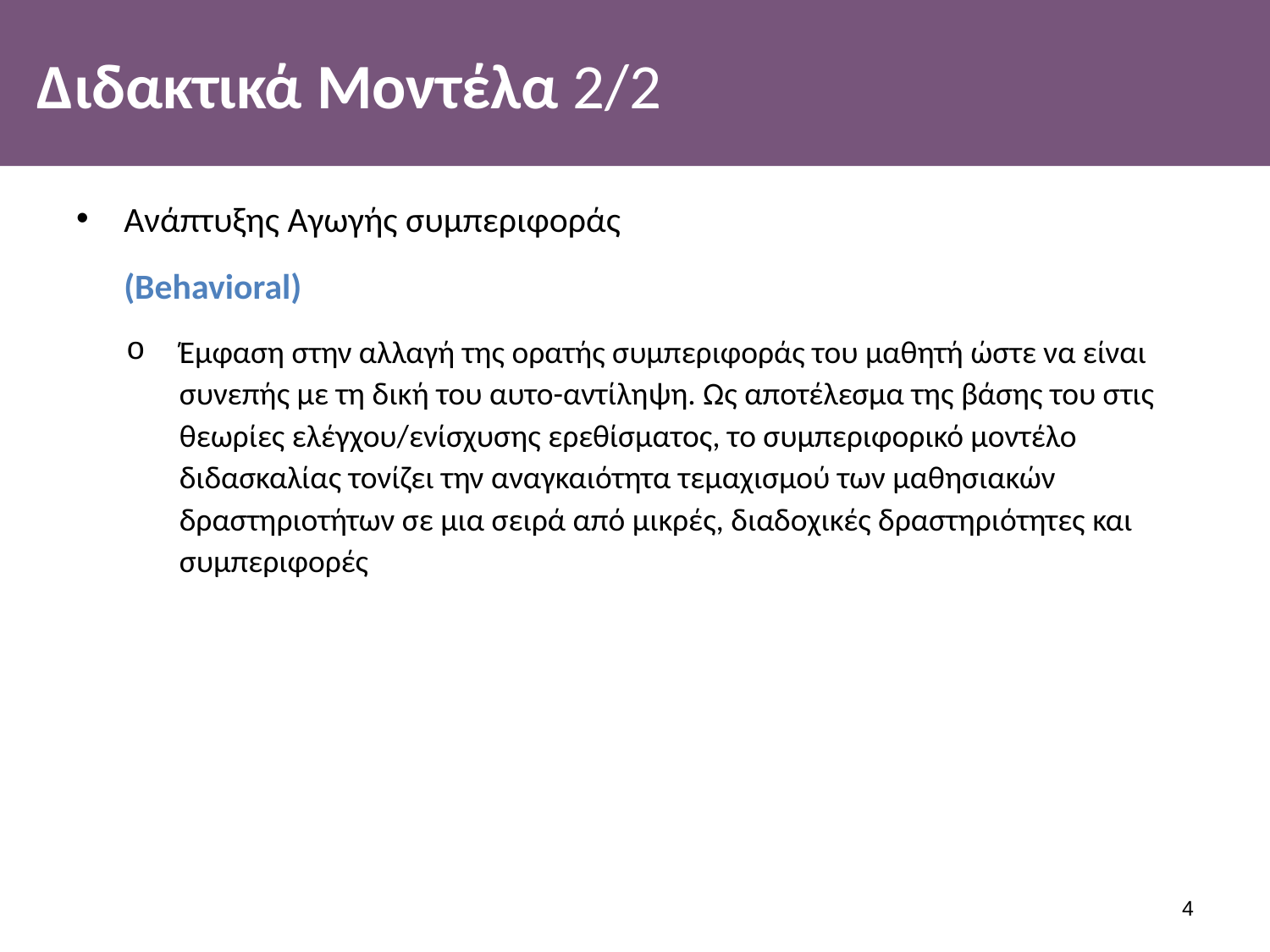

# Διδακτικά Μοντέλα 2/2
Ανάπτυξης Αγωγής συμπεριφοράς
	(Behavioral)
Έμφαση στην αλλαγή της ορατής συμπεριφοράς του μαθητή ώστε να είναι συνεπής με τη δική του αυτο-αντίληψη. Ως αποτέλεσμα της βάσης του στις θεωρίες ελέγχου/ενίσχυσης ερεθίσματος, το συμπεριφορικό μοντέλο διδασκαλίας τονίζει την αναγκαιότητα τεμαχισμού των μαθησιακών δραστηριοτήτων σε μια σειρά από μικρές, διαδοχικές δραστηριότητες και συμπεριφορές
4